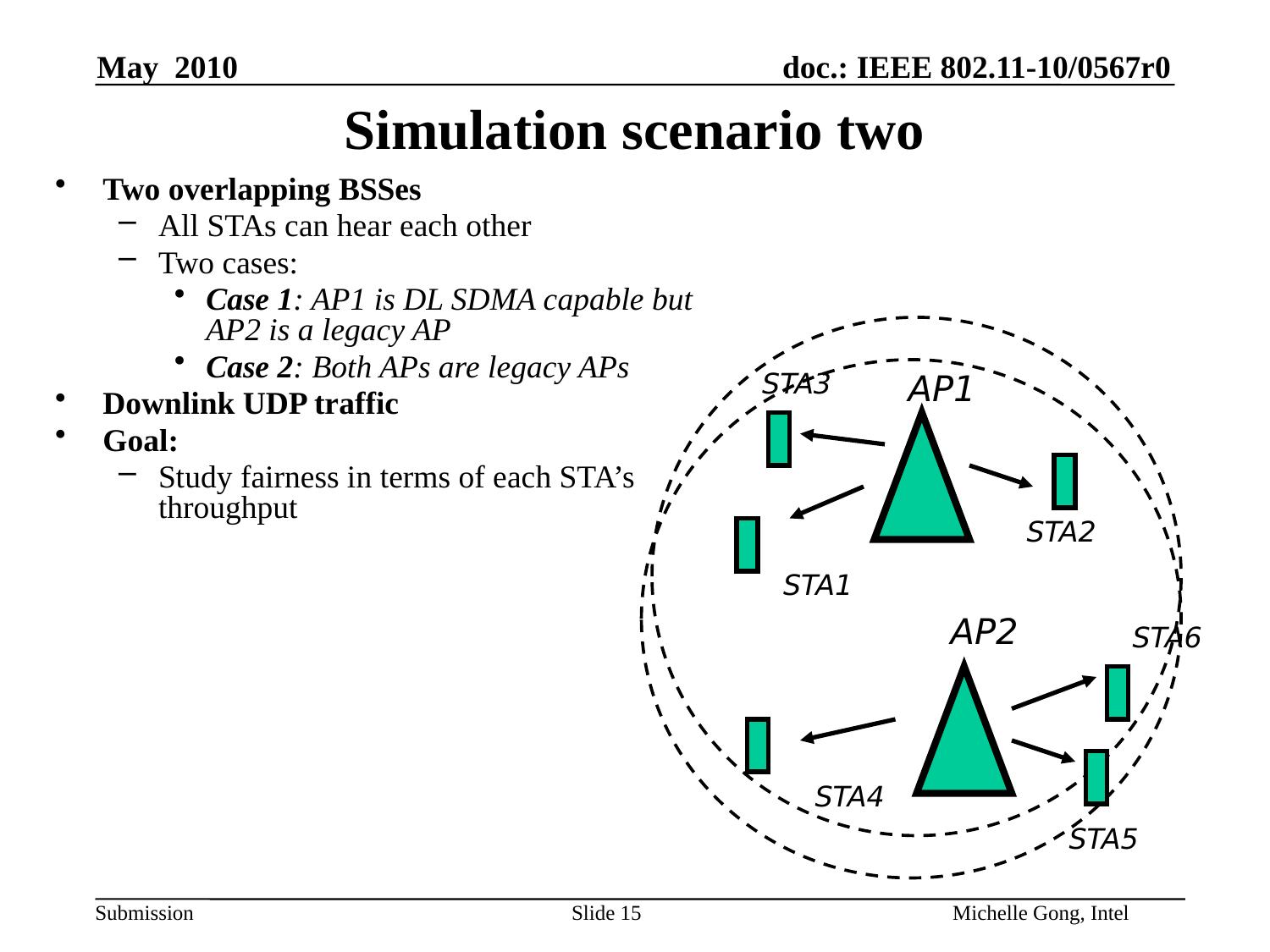

# Simulation scenario two
Two overlapping BSSes
All STAs can hear each other
Two cases:
Case 1: AP1 is DL SDMA capable but AP2 is a legacy AP
Case 2: Both APs are legacy APs
Downlink UDP traffic
Goal:
Study fairness in terms of each STA’s throughput

STA3
AP1

STA2

STA1
AP2
STA6

STA4
STA5